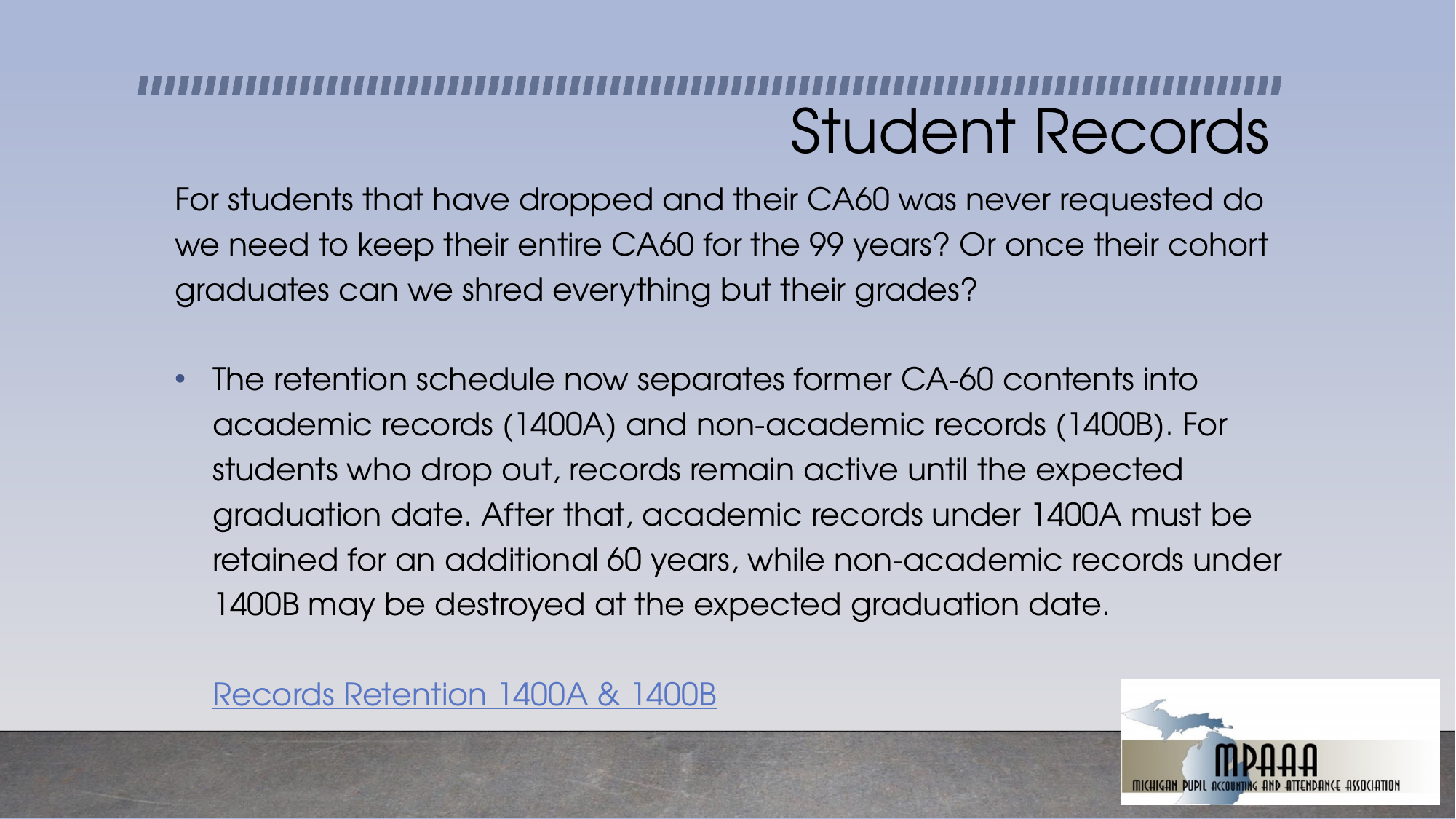

# Student Records
For students that have dropped and their CA60 was never requested do we need to keep their entire CA60 for the 99 years? Or once their cohort graduates can we shred everything but their grades?

The retention schedule now separates former CA-60 contents into academic records (1400A) and non-academic records (1400B). For students who drop out, records remain active until the expected graduation date. After that, academic records under 1400A must be retained for an additional 60 years, while non-academic records under 1400B may be destroyed at the expected graduation date.
Records Retention 1400A & 1400B